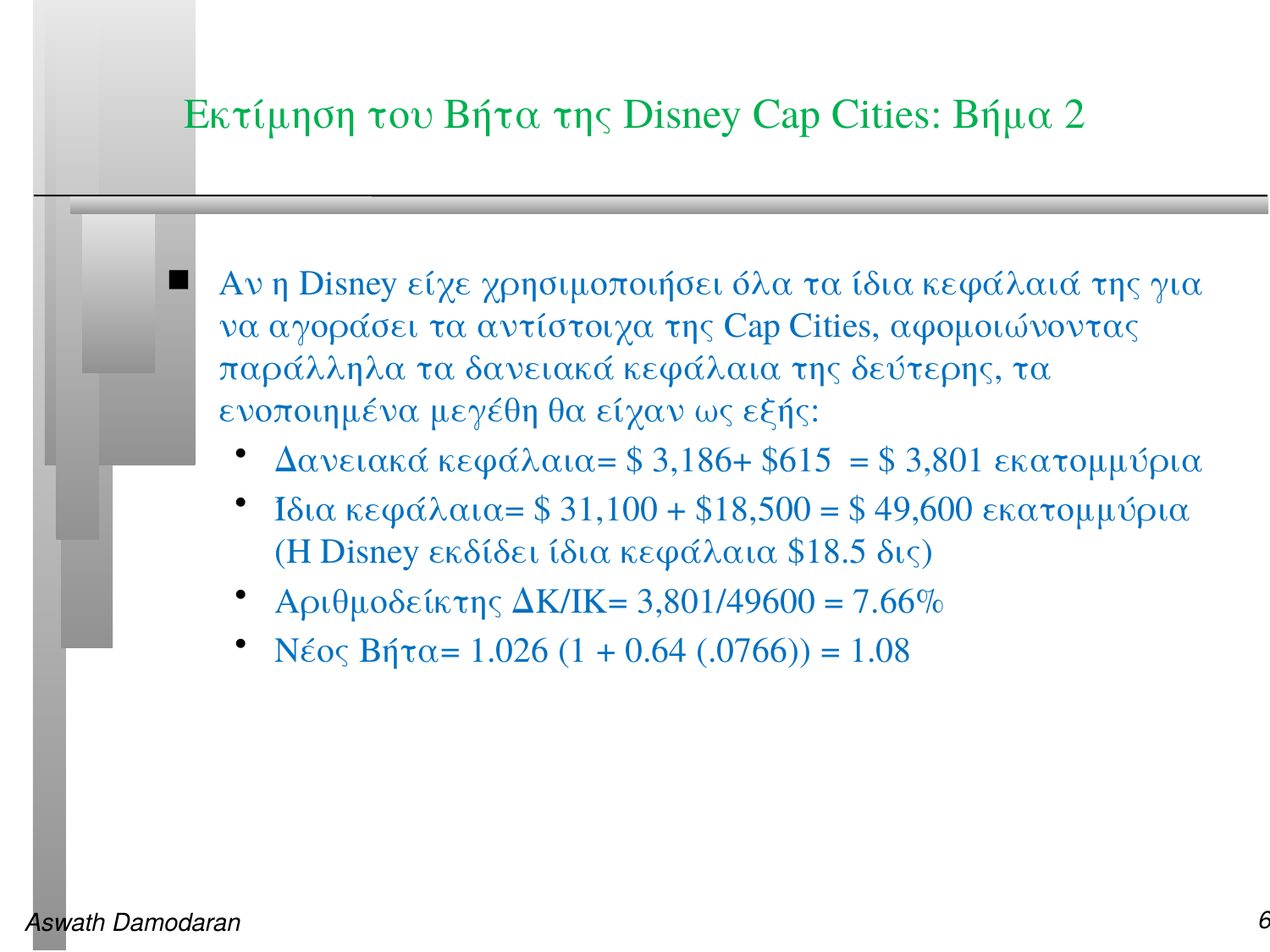

# Εκτίμηση του Βήτα της Disney Cap Cities: Βήμα 2
Αν η Disney είχε χρησιμοποιήσει όλα τα ίδια κεφάλαιά της για να αγοράσει τα αντίστοιχα της Cap Cities, αφομοιώνοντας παράλληλα τα δανειακά κεφάλαια της δεύτερης, τα ενοποιημένα μεγέθη θα είχαν ως εξής:
Δανειακά κεφάλαια= $ 3,186+ $615  = $ 3,801 εκατομμύρια
Ίδια κεφάλαια= $ 31,100 + $18,500 = $ 49,600 εκατομμύρια (Η Disney εκδίδει ίδια κεφάλαια $18.5 δις)
Αριθμοδείκτης ΔΚ/ΙΚ= 3,801/49600 = 7.66%
Νέος Βήτα= 1.026 (1 + 0.64 (.0766)) = 1.08